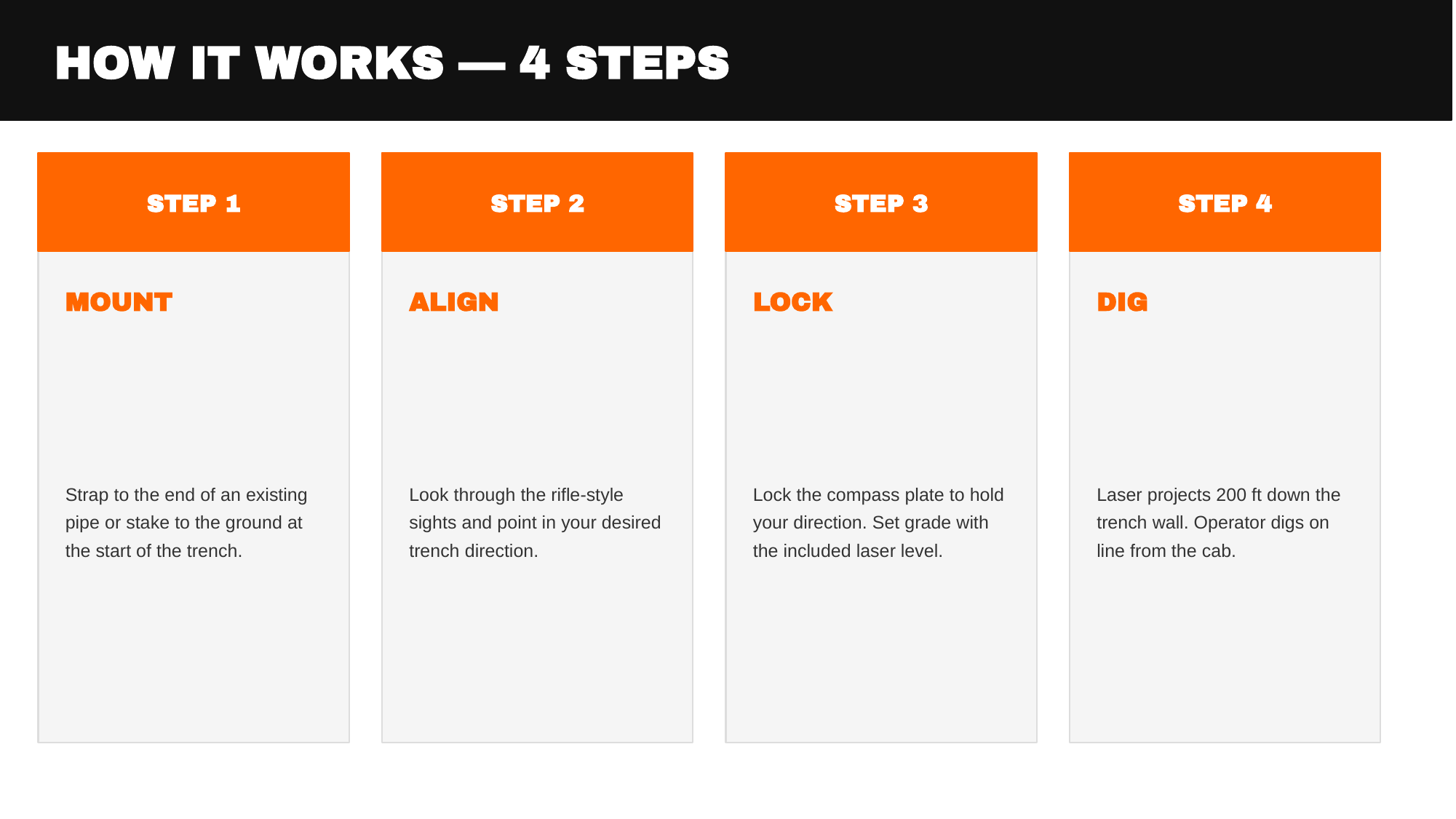

HOW IT WORKS — 4 STEPS

STEP 1

STEP 2

STEP 3

STEP 4
MOUNT
ALIGN
LOCK
DIG
Strap to the end of an existing pipe or stake to the ground at the start of the trench.
Look through the rifle-style sights and point in your desired trench direction.
Lock the compass plate to hold your direction. Set grade with the included laser level.
Laser projects 200 ft down the trench wall. Operator digs on line from the cab.